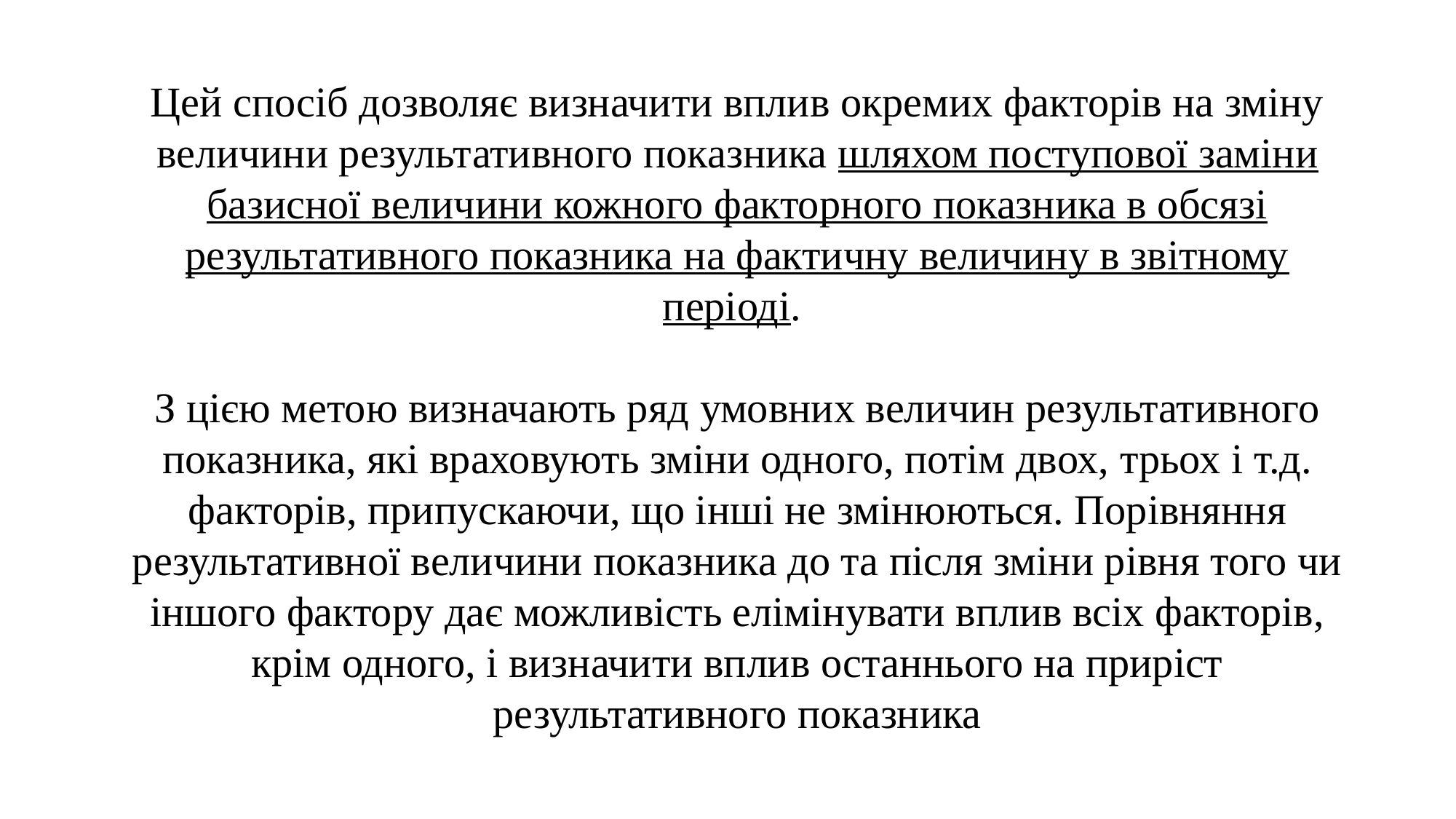

Цей спосіб дозволяє визначити вплив окремих факторів на зміну величини результативного показника шляхом поступової заміни базисної величини кожного факторного показника в обсязі результативного показника на фактичну величину в звітному періоді.

З цією метою визначають ряд умовних величин результативного показника, які враховують зміни одного, потім двох, трьох і т.д. факторів, припускаючи, що інші не змінюються. Порівняння результативної величини показника до та після зміни рівня того чи іншого фактору дає можливість елімінувати вплив всіх факторів, крім одного, і визначити вплив останнього на приріст результативного показника